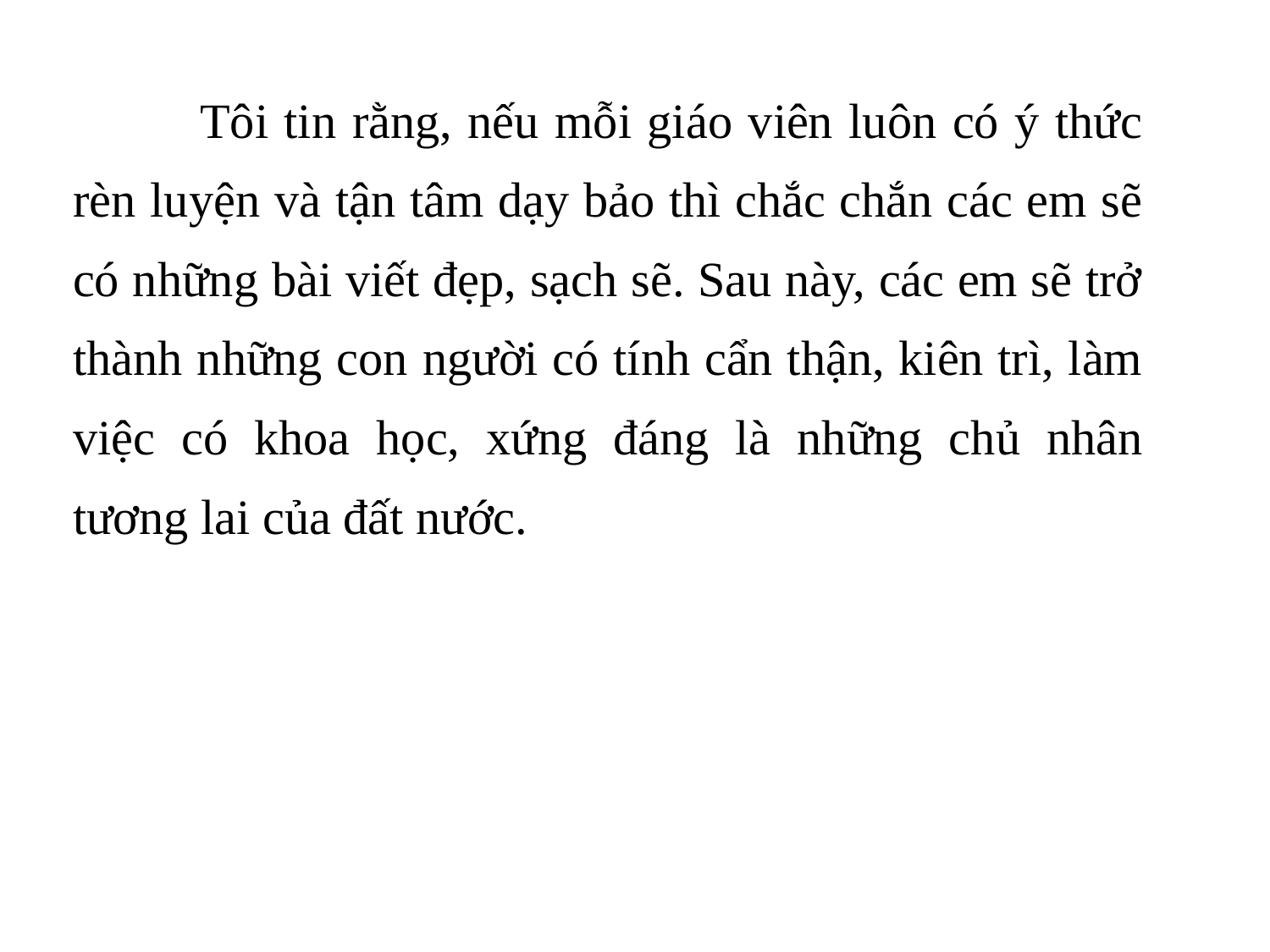

Tôi tin rằng, nếu mỗi giáo viên luôn có ý thức rèn luyện và tận tâm dạy bảo thì chắc chắn các em sẽ có những bài viết đẹp, sạch sẽ. Sau này, các em sẽ trở thành những con người có tính cẩn thận, kiên trì, làm việc có khoa học, xứng đáng là những chủ nhân tương lai của đất nước.